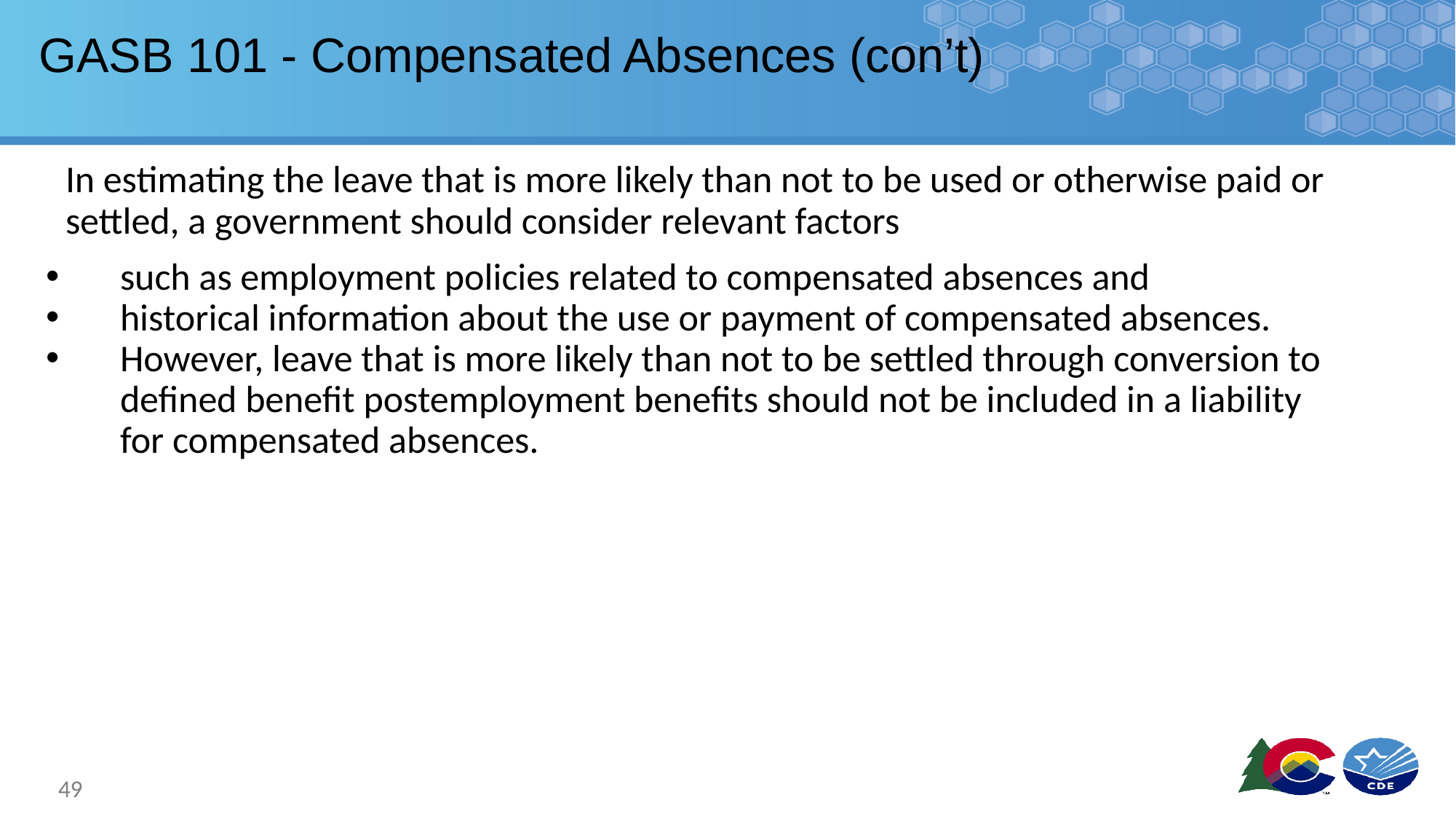

# GASB 101 - Compensated Absences (con’t)

In estimating the leave that is more likely than not to be used or otherwise paid or settled, a government should consider relevant factors
such as employment policies related to compensated absences and
historical information about the use or payment of compensated absences.
However, leave that is more likely than not to be settled through conversion to defined benefit postemployment benefits should not be included in a liability for compensated absences.
49